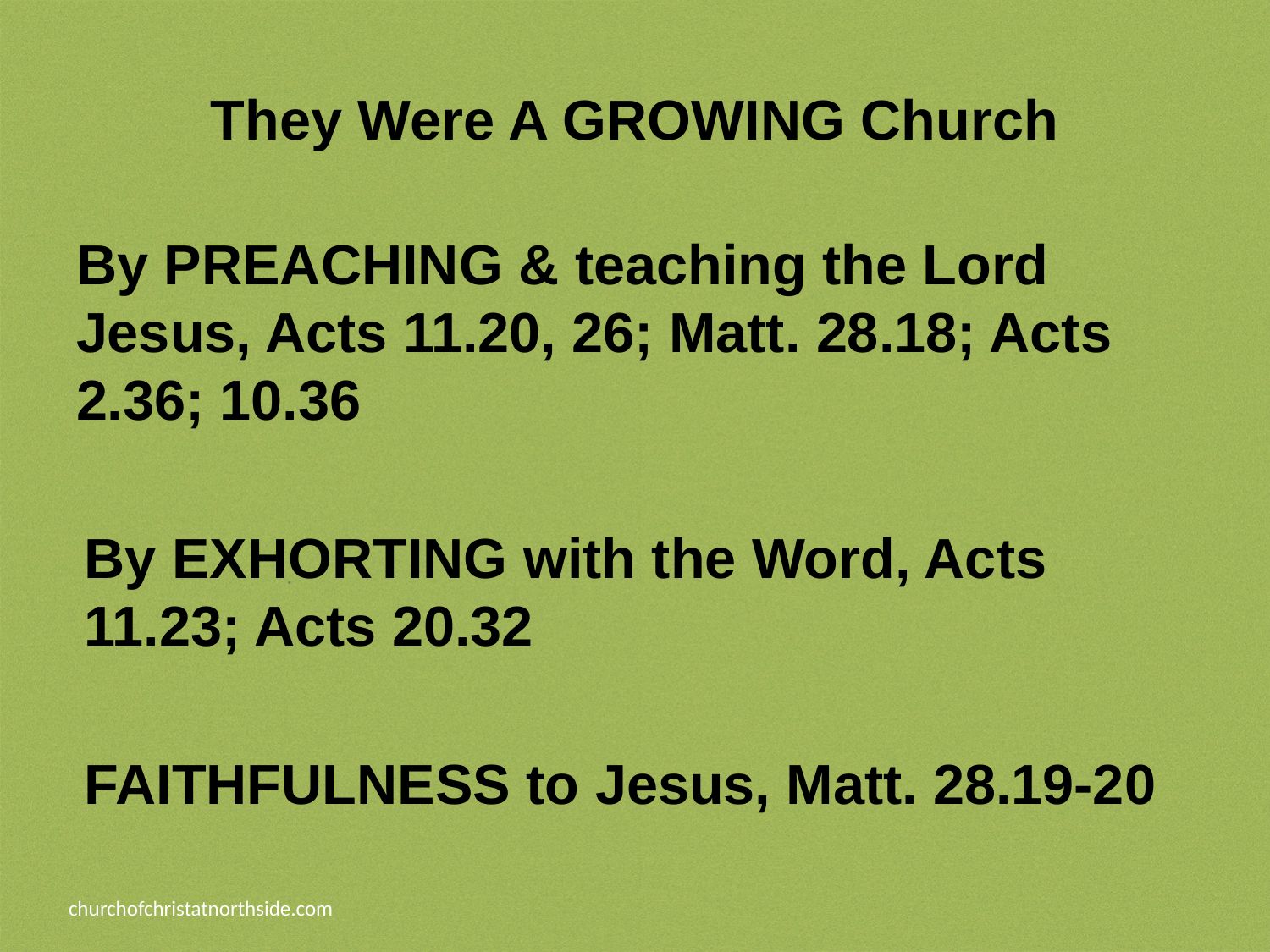

# They Were A GROWING Church
By PREACHING & teaching the Lord Jesus, Acts 11.20, 26; Matt. 28.18; Acts 2.36; 10.36

By EXHORTING with the Word, Acts 11.23; Acts 20.32

FAITHFULNESS to Jesus, Matt. 28.19-20
churchofchristatnorthside.com